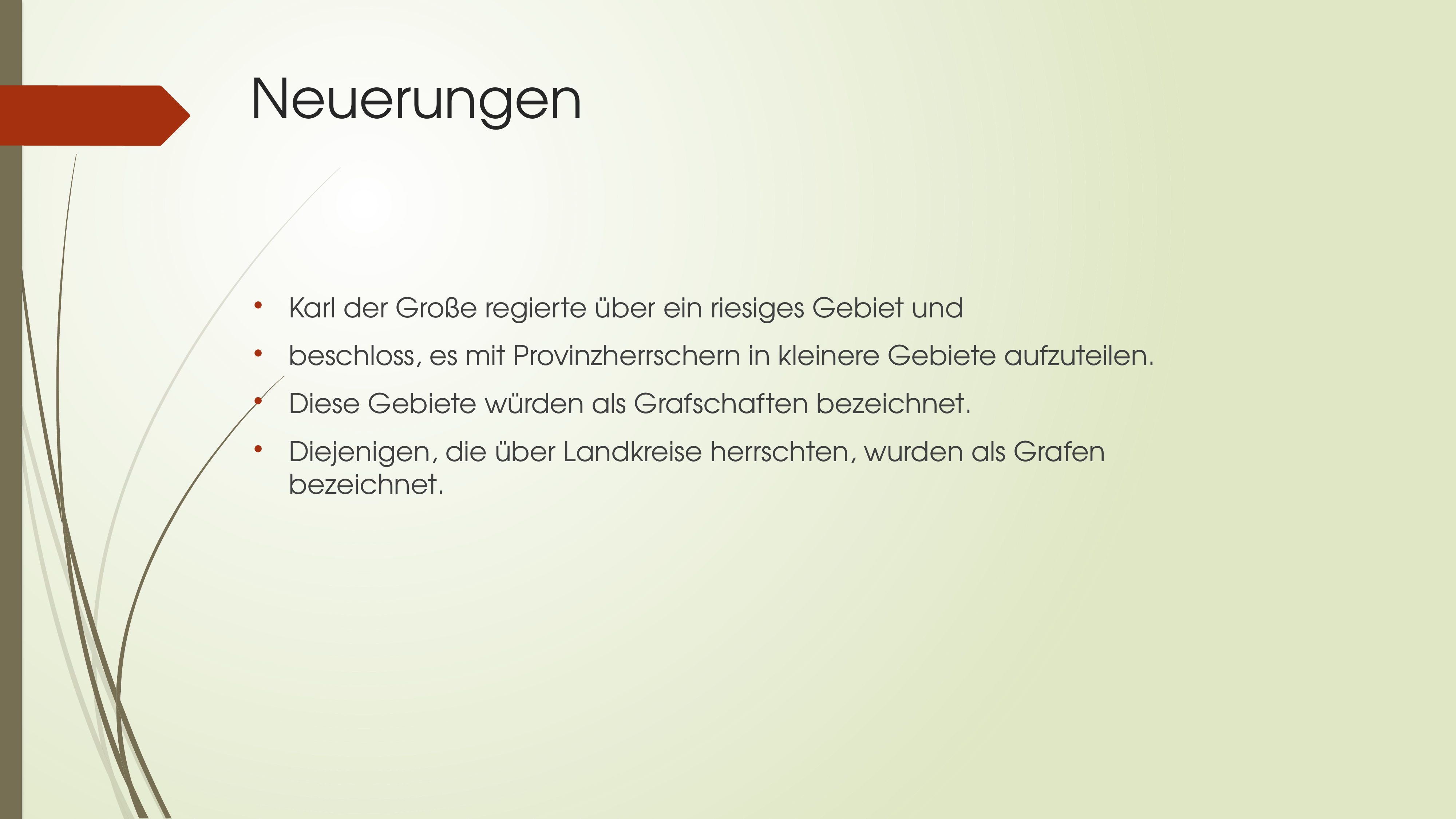

# Neuerungen

Karl der Große regierte über ein riesiges Gebiet und
beschloss, es mit Provinzherrschern in kleinere Gebiete aufzuteilen.
Diese Gebiete würden als Grafschaften bezeichnet.
Diejenigen, die über Landkreise herrschten, wurden als Grafen bezeichnet.